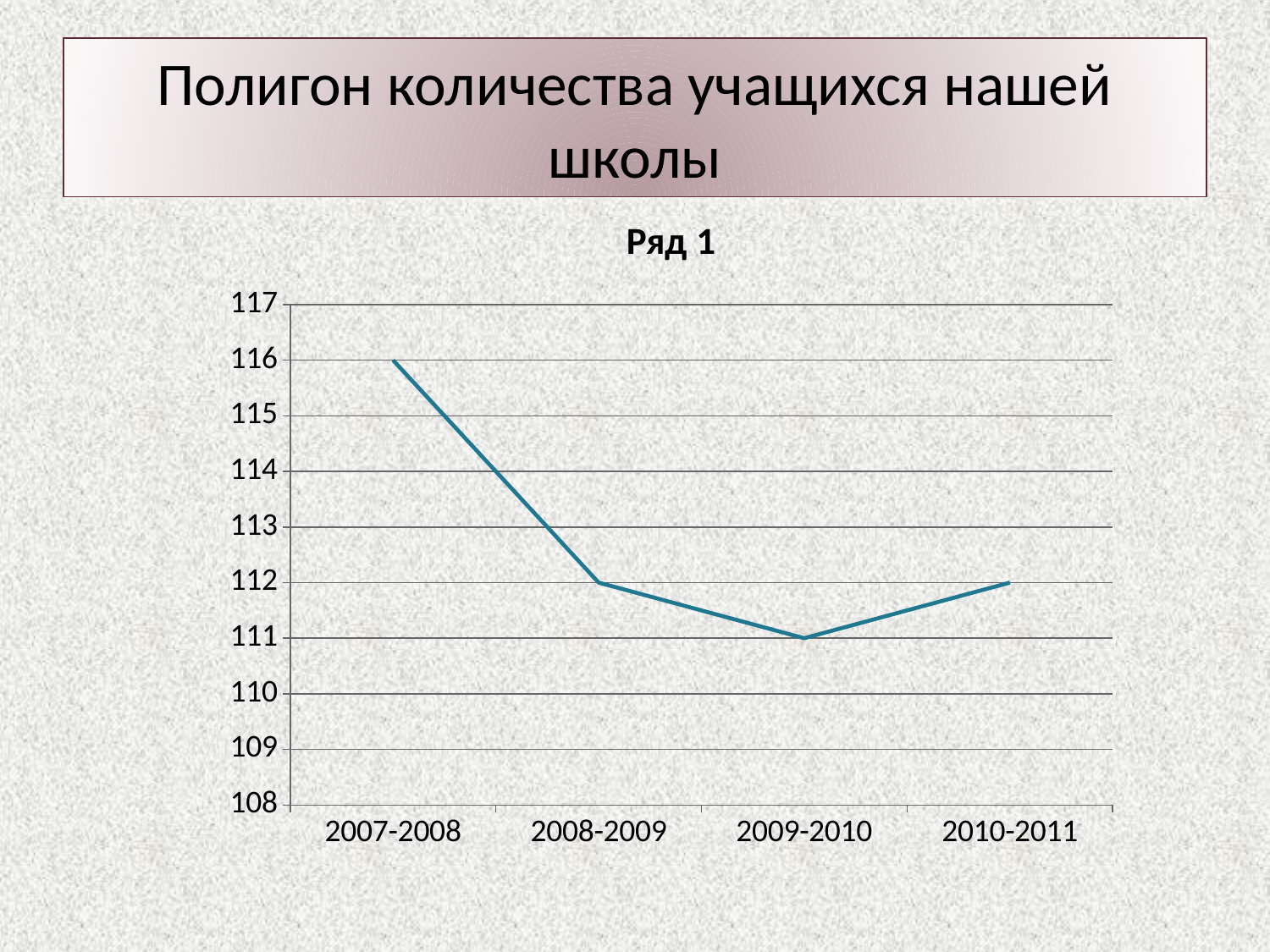

# Полигон количества учащихся нашей школы

### Chart:

| Category | Ряд 1 |
|---|---|
| 2007-2008 | 116.0 |
| 2008-2009 | 112.0 |
| 2009-2010 | 111.0 |
| 2010-2011 | 112.0 |